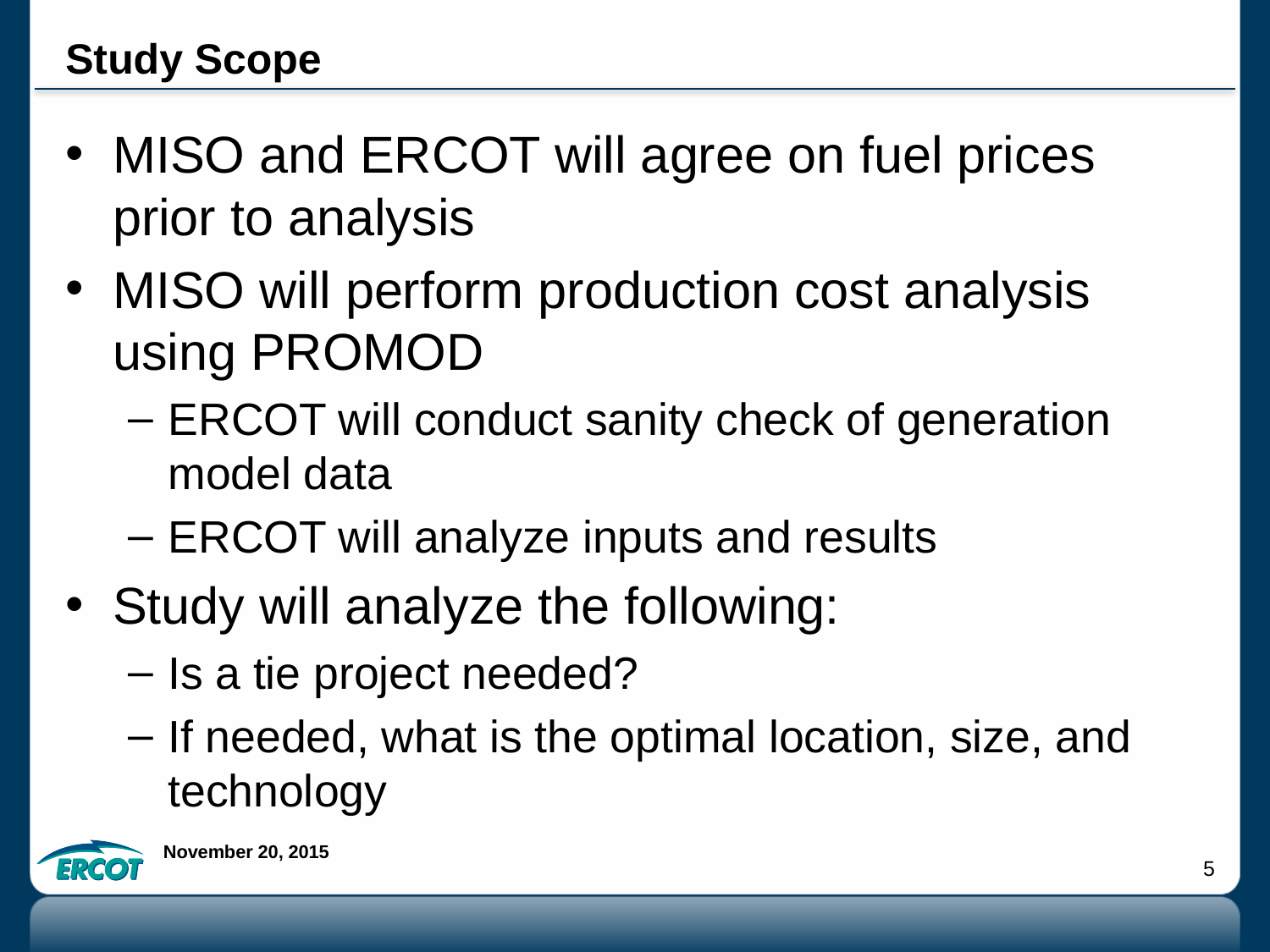

# Study Scope
MISO and ERCOT will agree on fuel prices prior to analysis
MISO will perform production cost analysis using PROMOD
ERCOT will conduct sanity check of generation model data
ERCOT will analyze inputs and results
Study will analyze the following:
Is a tie project needed?
If needed, what is the optimal location, size, and technology